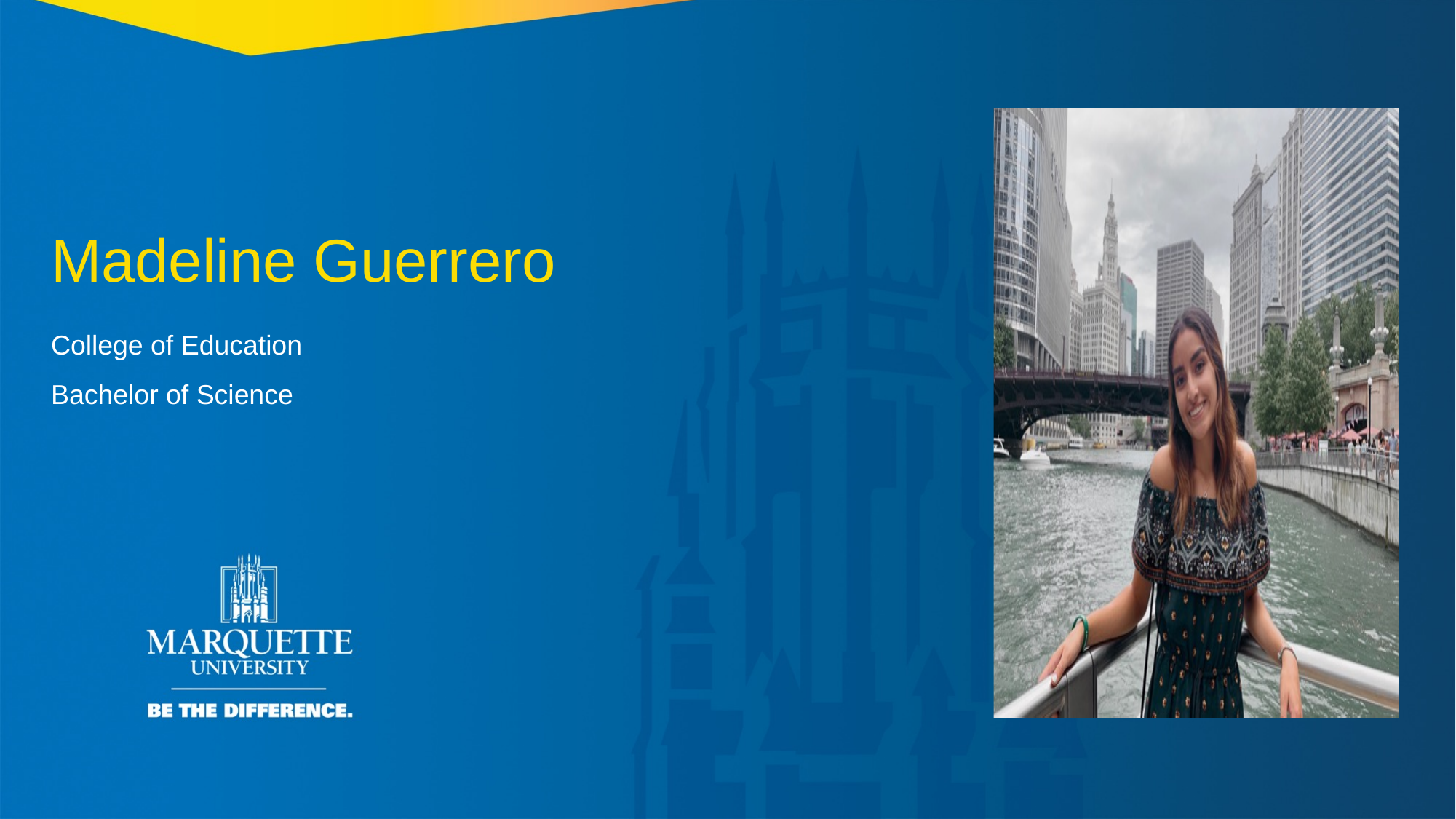

Madeline Guerrero
College of Education
Bachelor of Science